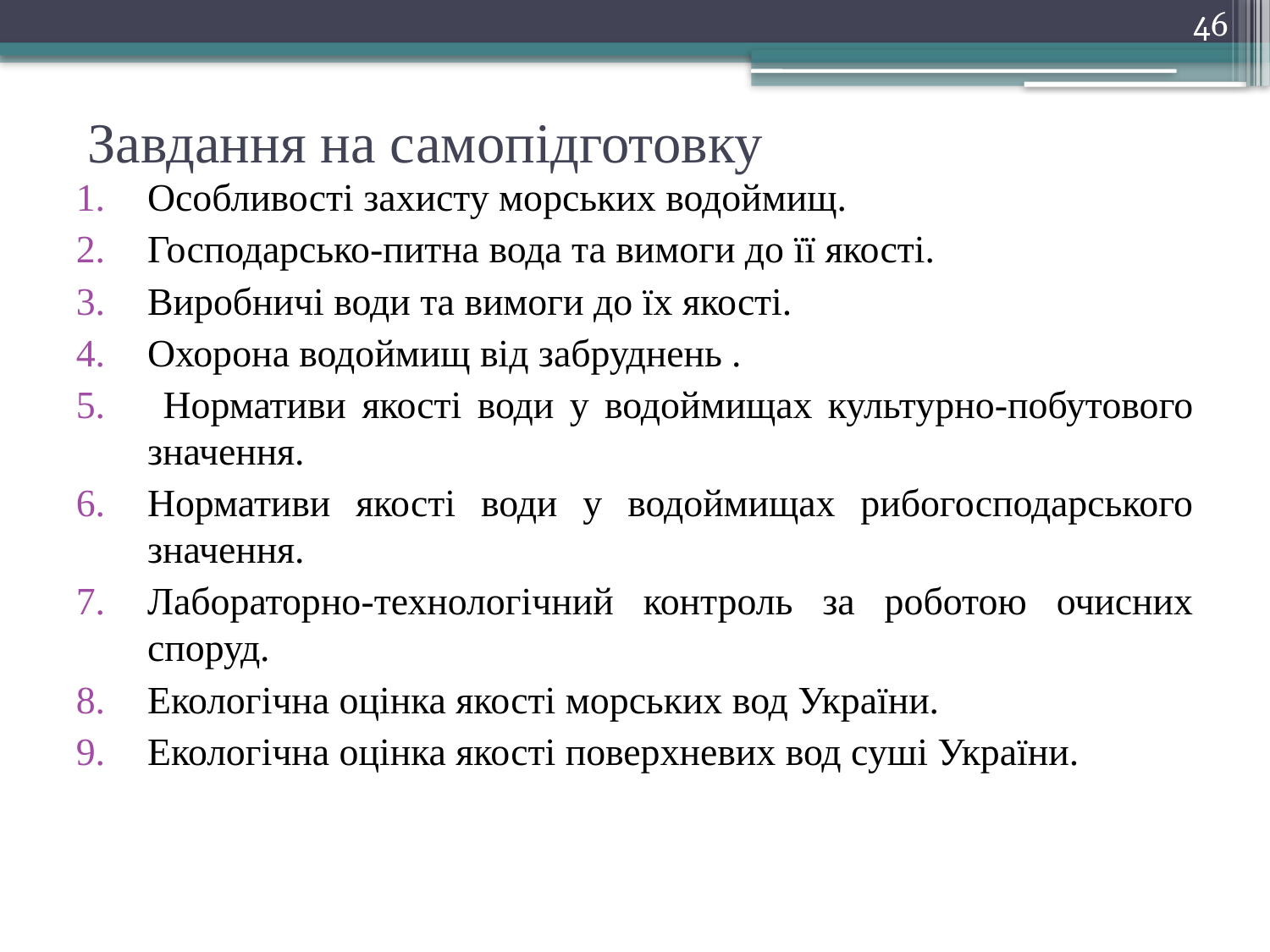

46
# Завдання на самопідготовку
Особливості захисту морських водоймищ.
Господарсько-питна вода та вимоги до її якості.
Виробничі води та вимоги до їх якості.
Охорона водоймищ від забруднень .
 Нормативи якості води у водоймищах культурно-побутового значення.
Нормативи якості води у водоймищах рибогосподарського значення.
Лабораторно-технологічний контроль за роботою очисних споруд.
Екологічна оцінка якості морських вод України.
Екологічна оцінка якості поверхневих вод суші України.